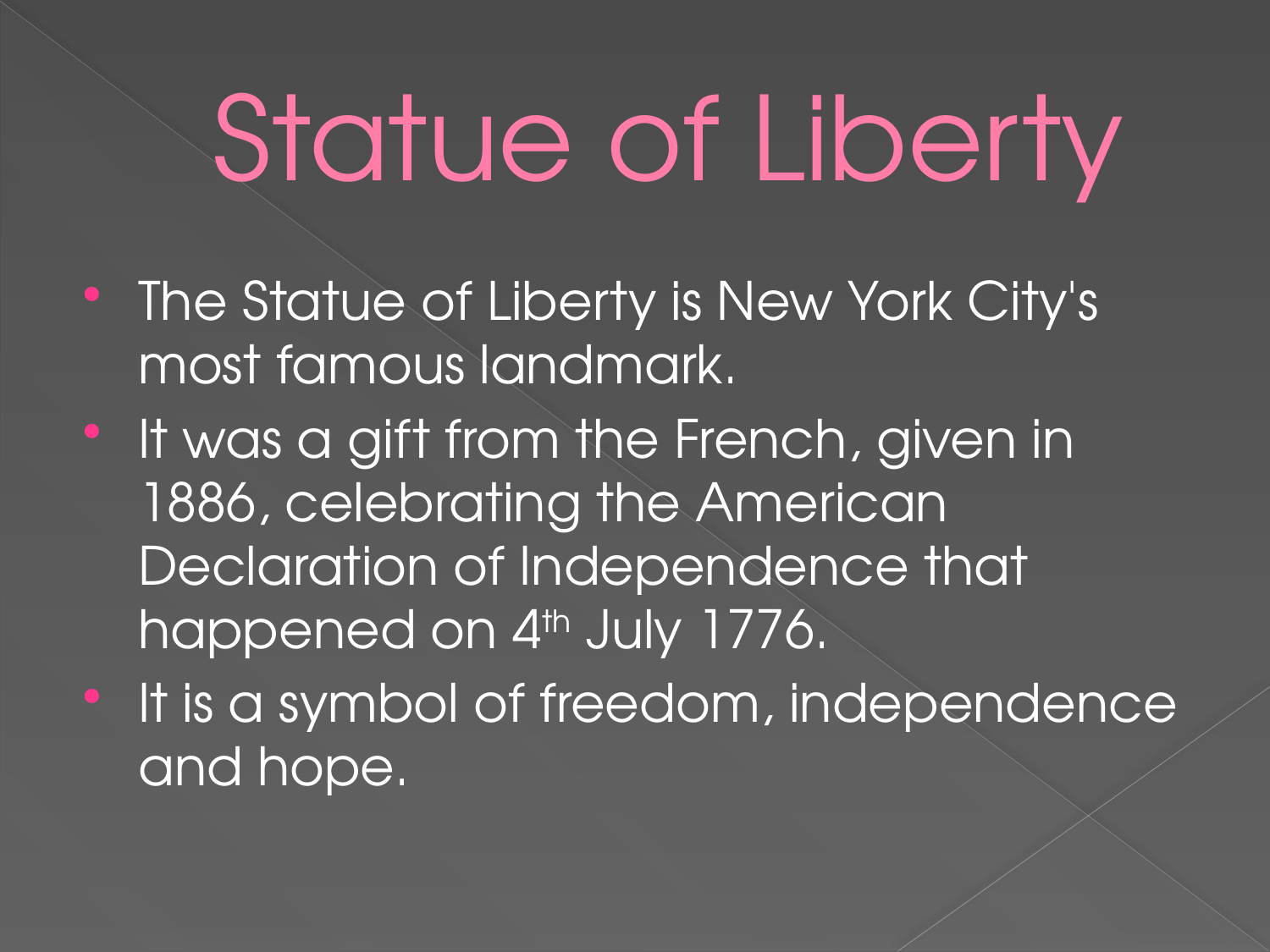

# Statue of Liberty
The Statue of Liberty is New York City's most famous landmark.
It was a gift from the French, given in 1886, celebrating the American Declaration of Independence that happened on 4th July 1776.
It is a symbol of freedom, independence and hope.